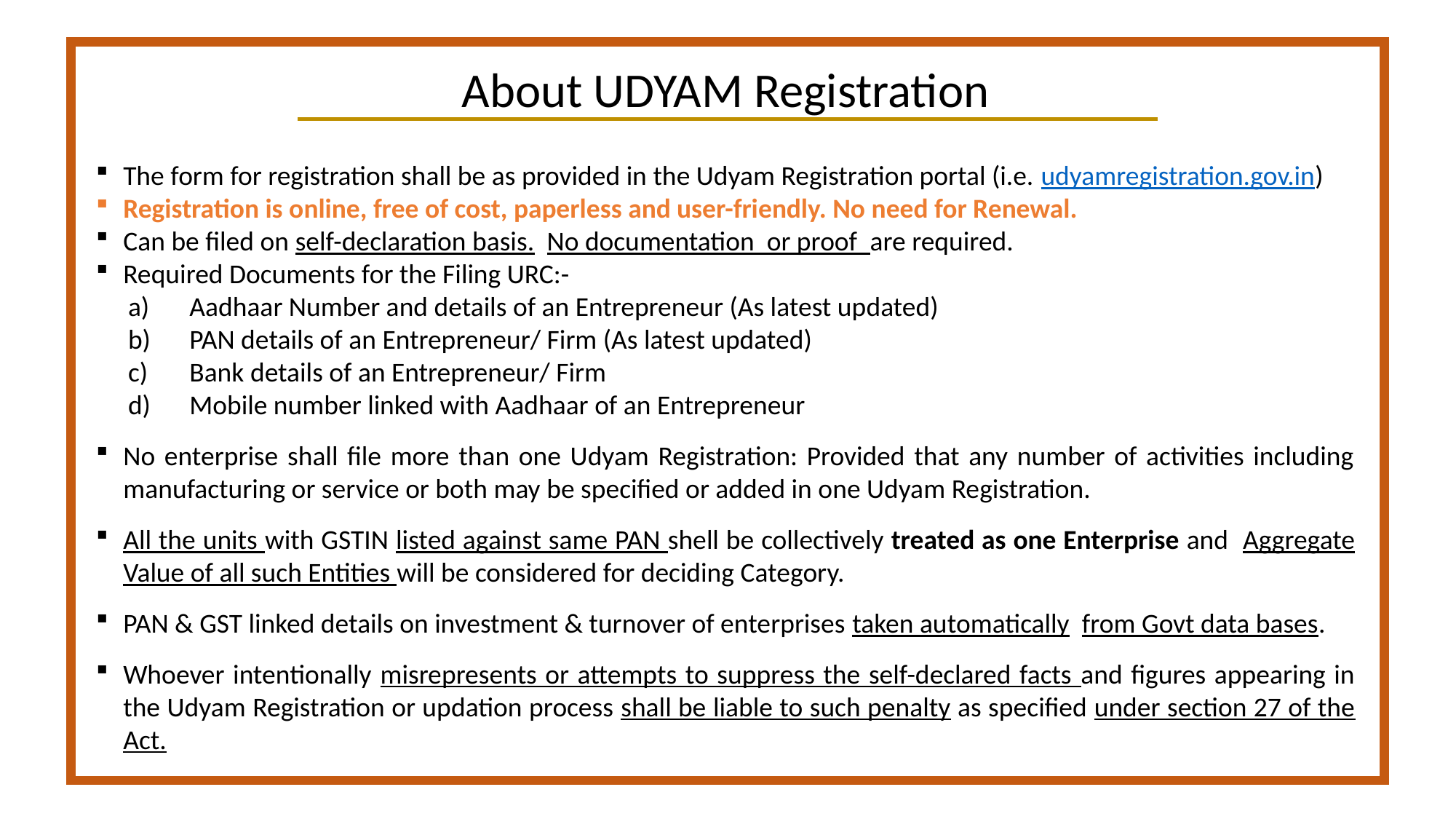

# About UDYAM Registration
The form for registration shall be as provided in the Udyam Registration portal (i.e. udyamregistration.gov.in)
Registration is online, free of cost, paperless and user-friendly. No need for Renewal.
Can be filed on self-declaration basis.  No documentation  or proof  are required.
Required Documents for the Filing URC:-
Aadhaar Number and details of an Entrepreneur (As latest updated)
PAN details of an Entrepreneur/ Firm (As latest updated)
Bank details of an Entrepreneur/ Firm
Mobile number linked with Aadhaar of an Entrepreneur

No enterprise shall file more than one Udyam Registration: Provided that any number of activities including manufacturing or service or both may be specified or added in one Udyam Registration.

All the units with GSTIN listed against same PAN shell be collectively treated as one Enterprise and  Aggregate Value of all such Entities will be considered for deciding Category.

PAN & GST linked details on investment & turnover of enterprises taken automatically  from Govt data bases.

Whoever intentionally misrepresents or attempts to suppress the self-declared facts and figures appearing in the Udyam Registration or updation process shall be liable to such penalty as specified under section 27 of the Act.